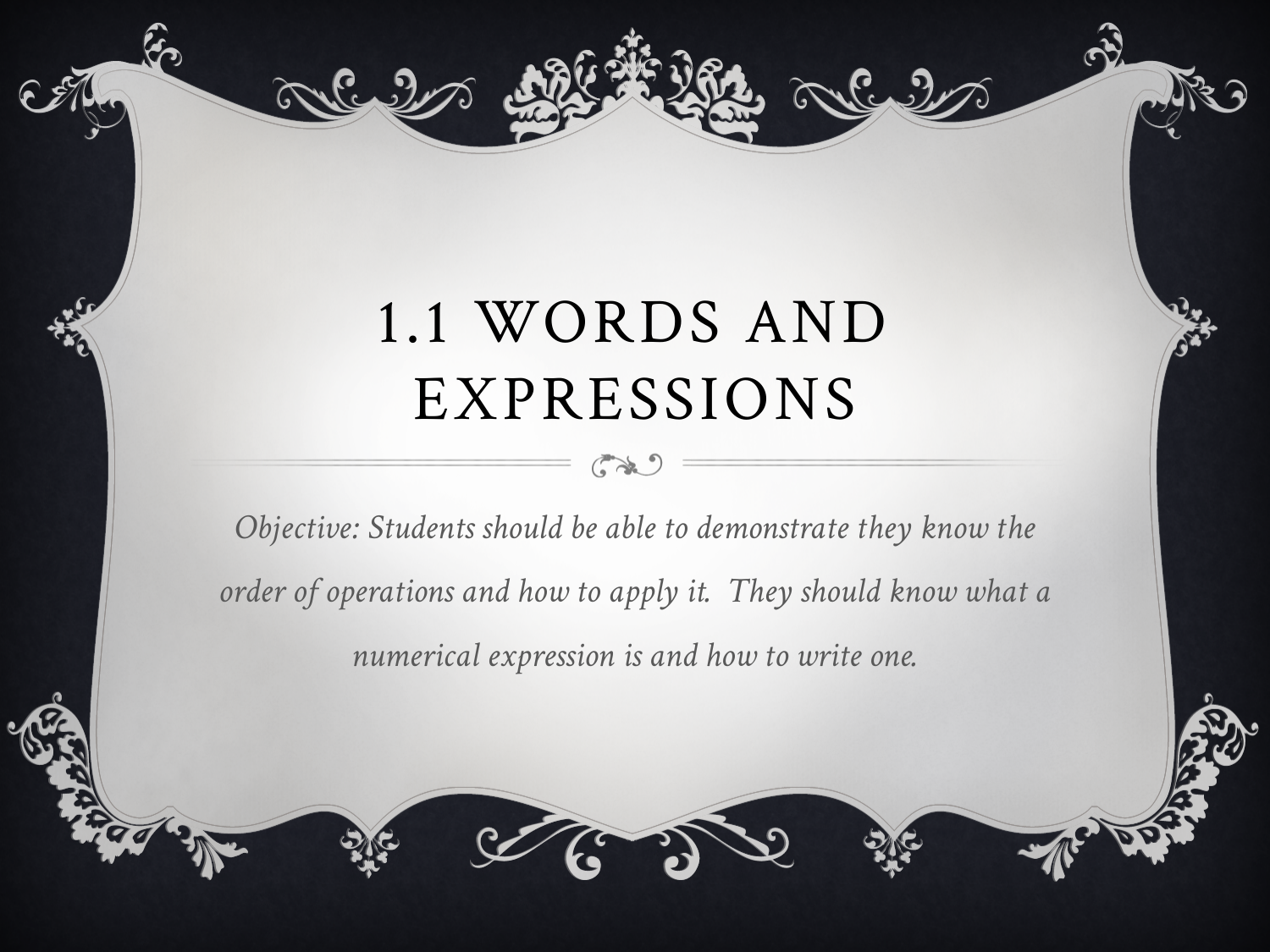

# 1.1 words and expressions
Objective: Students should be able to demonstrate they know the order of operations and how to apply it.  They should know what a numerical expression is and how to write one.